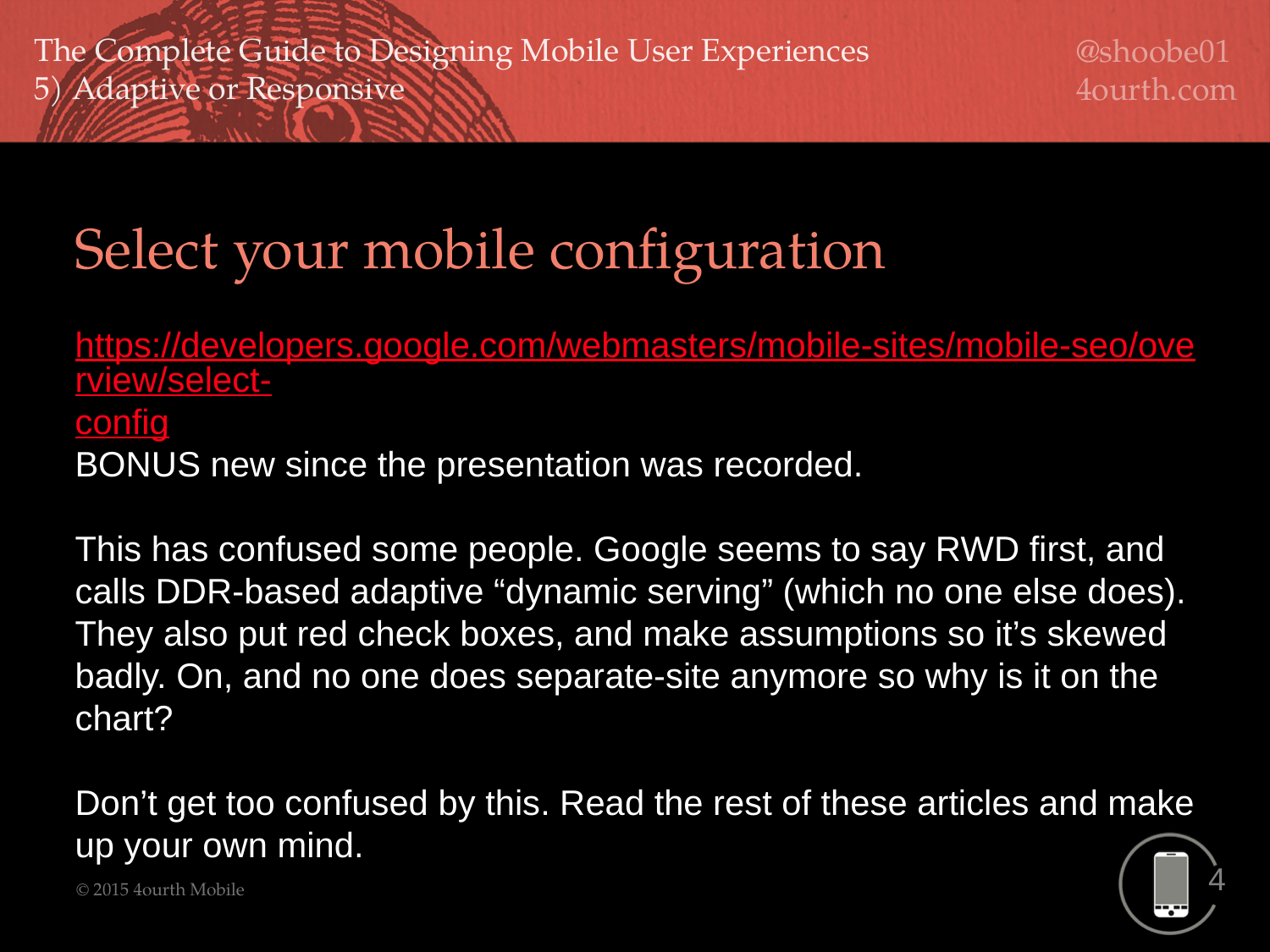

Select your mobile configuration

https://developers.google.com/webmasters/mobile-sites/mobile-seo/overview/select-config
BONUS new since the presentation was recorded.

This has confused some people. Google seems to say RWD first, and calls DDR-based adaptive “dynamic serving” (which no one else does). They also put red check boxes, and make assumptions so it’s skewed badly. On, and no one does separate-site anymore so why is it on the chart?

Don’t get too confused by this. Read the rest of these articles and make up your own mind.